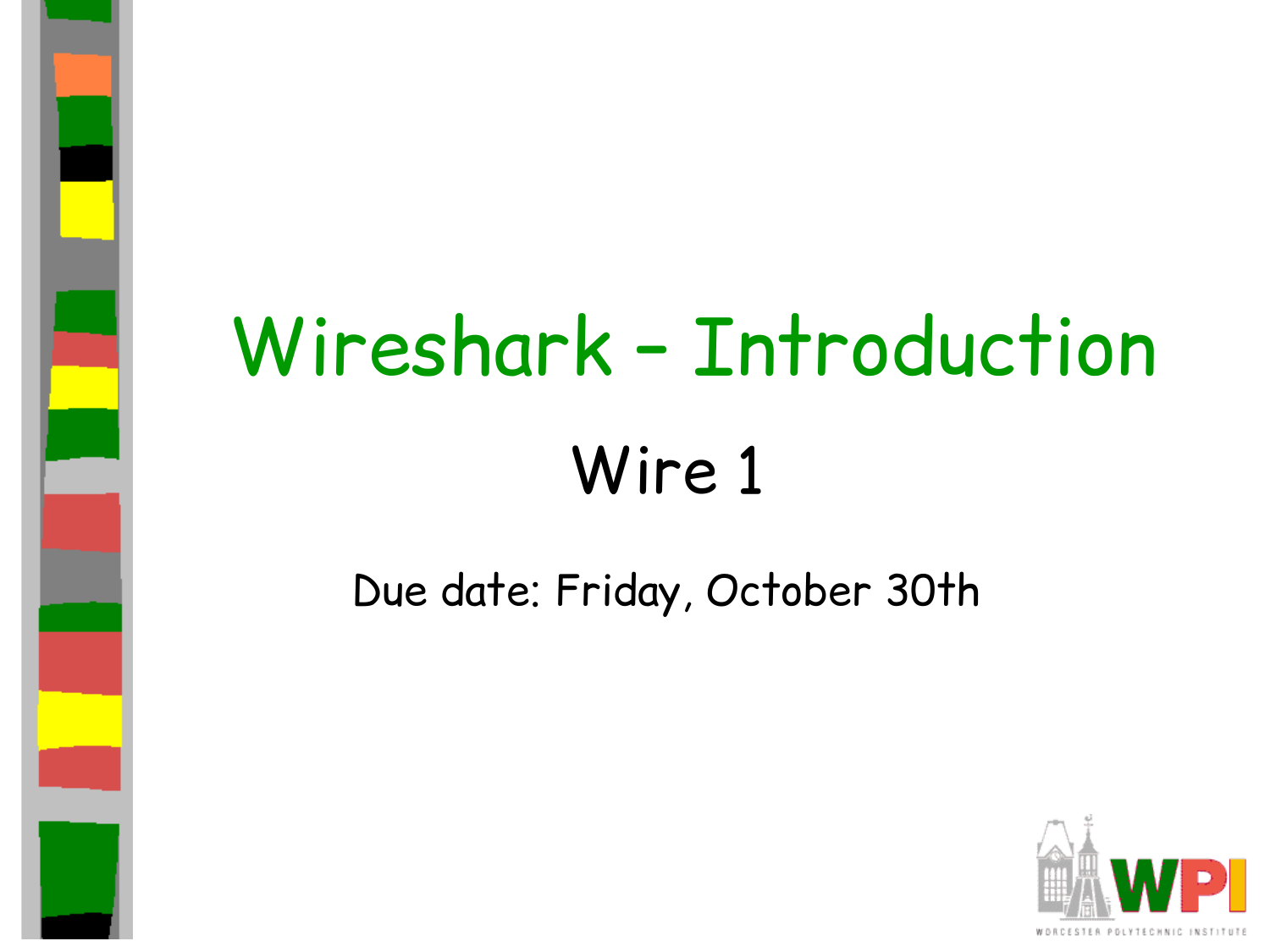

# Wireshark – Introduction
Wire 1

Due date: Friday, October 30th